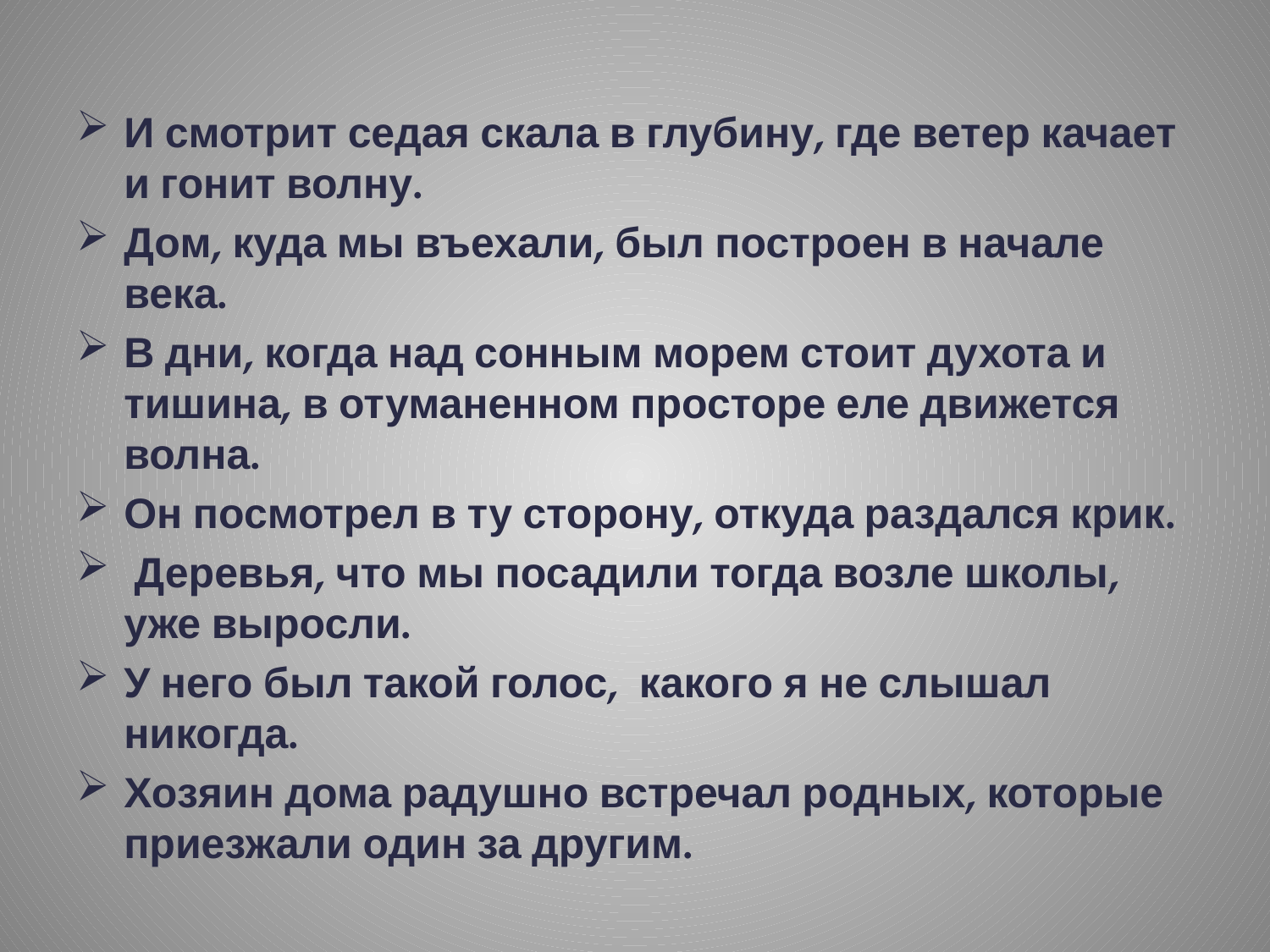

И смотрит седая скала в глубину, где ветер качает и гонит волну.
Дом, куда мы въехали, был построен в начале века.
В дни, когда над сонным морем стоит духота и тишина, в отуманенном просторе еле движется волна.
Он посмотрел в ту сторону, откуда раздался крик.
 Деревья, что мы посадили тогда возле школы, уже выросли.
У него был такой голос,  какого я не слышал никогда.
Хозяин дома радушно встречал родных, которые приезжали один за другим.